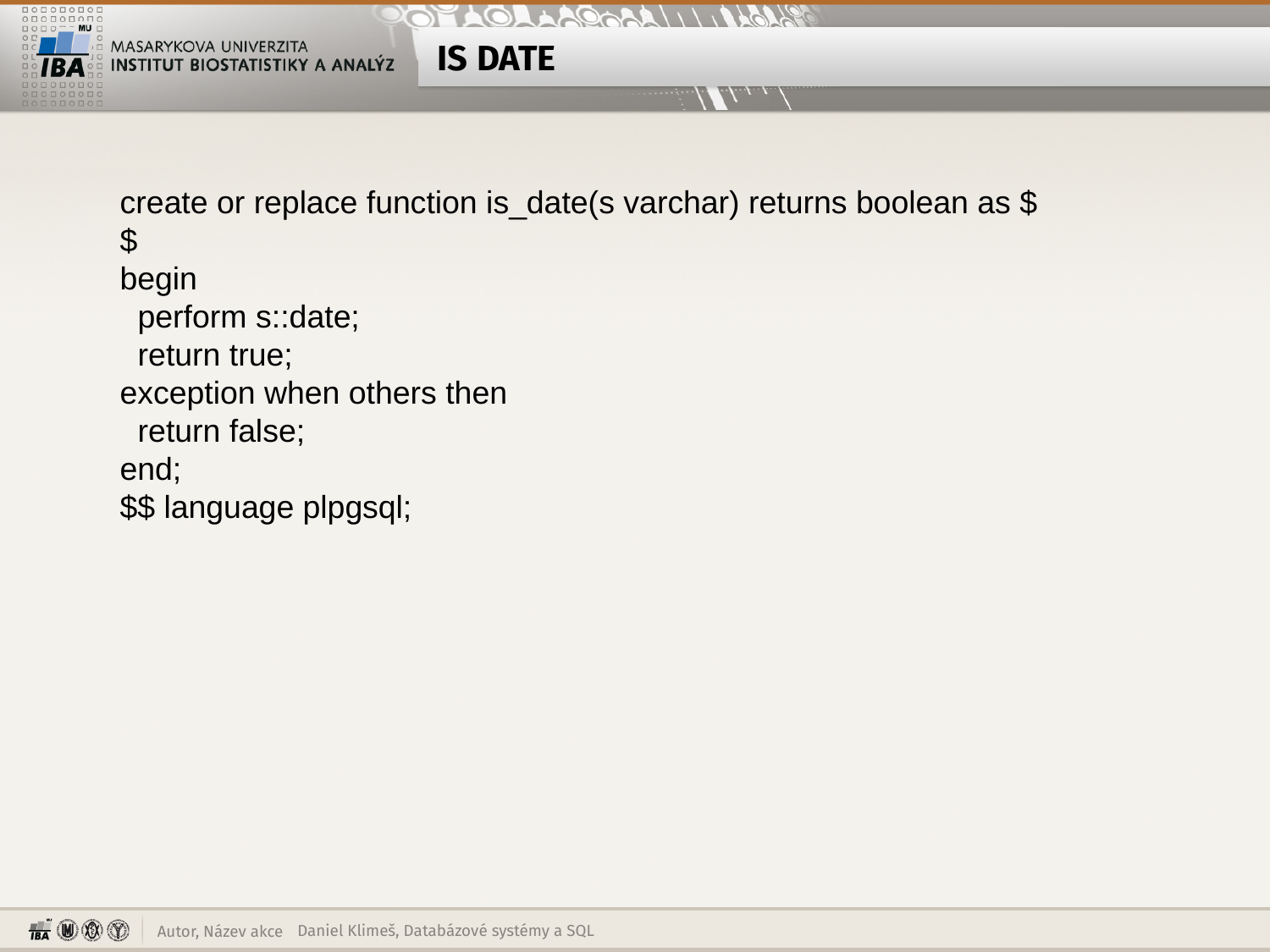

# IS DATE
create or replace function is_date(s varchar) returns boolean as $$
begin
  perform s::date;
  return true;
exception when others then
  return false;
end;
$$ language plpgsql;
Daniel Klimeš, Databázové systémy a SQL